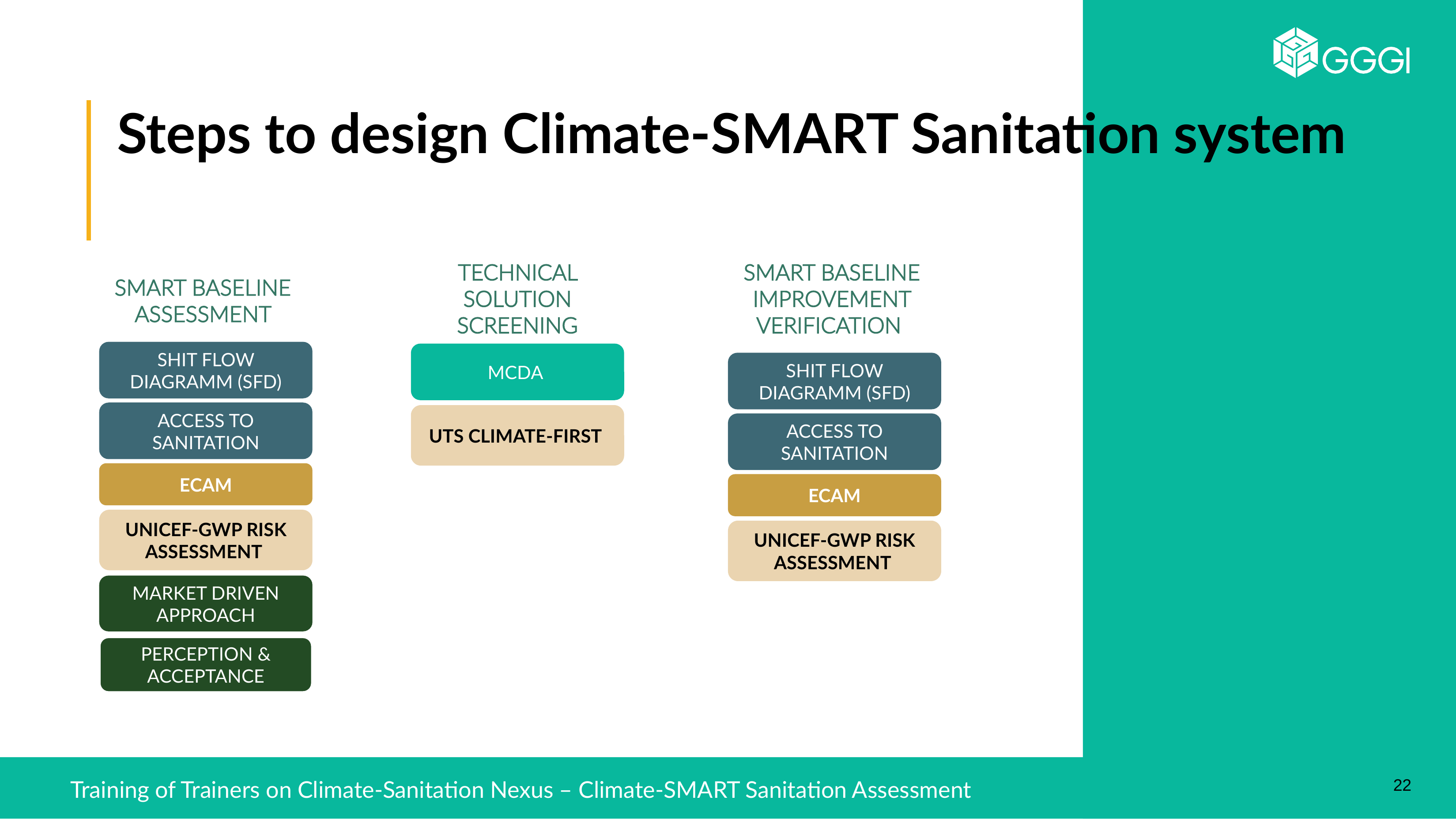

Steps to design Climate-SMART Sanitation system

TECHNICAL SOLUTION SCREENING
SMART BASELINE IMPROVEMENT VERIFICATION
SMART BASELINE
ASSESSMENT
SHIT FLOW DIAGRAMM (SFD)
MCDA
SHIT FLOW DIAGRAMM (SFD)
ACCESS TO SANITATION
UTS CLIMATE-FIRST
ACCESS TO SANITATION
ECAM
ECAM
UNICEF‑GWP RISK ASSESSMENT
UNICEF‑GWP RISK ASSESSMENT
MARKET DRIVEN APPROACH
PERCEPTION & ACCEPTANCE
22
Training of Trainers on Climate-Sanitation Nexus – Climate-SMART Sanitation Assessment